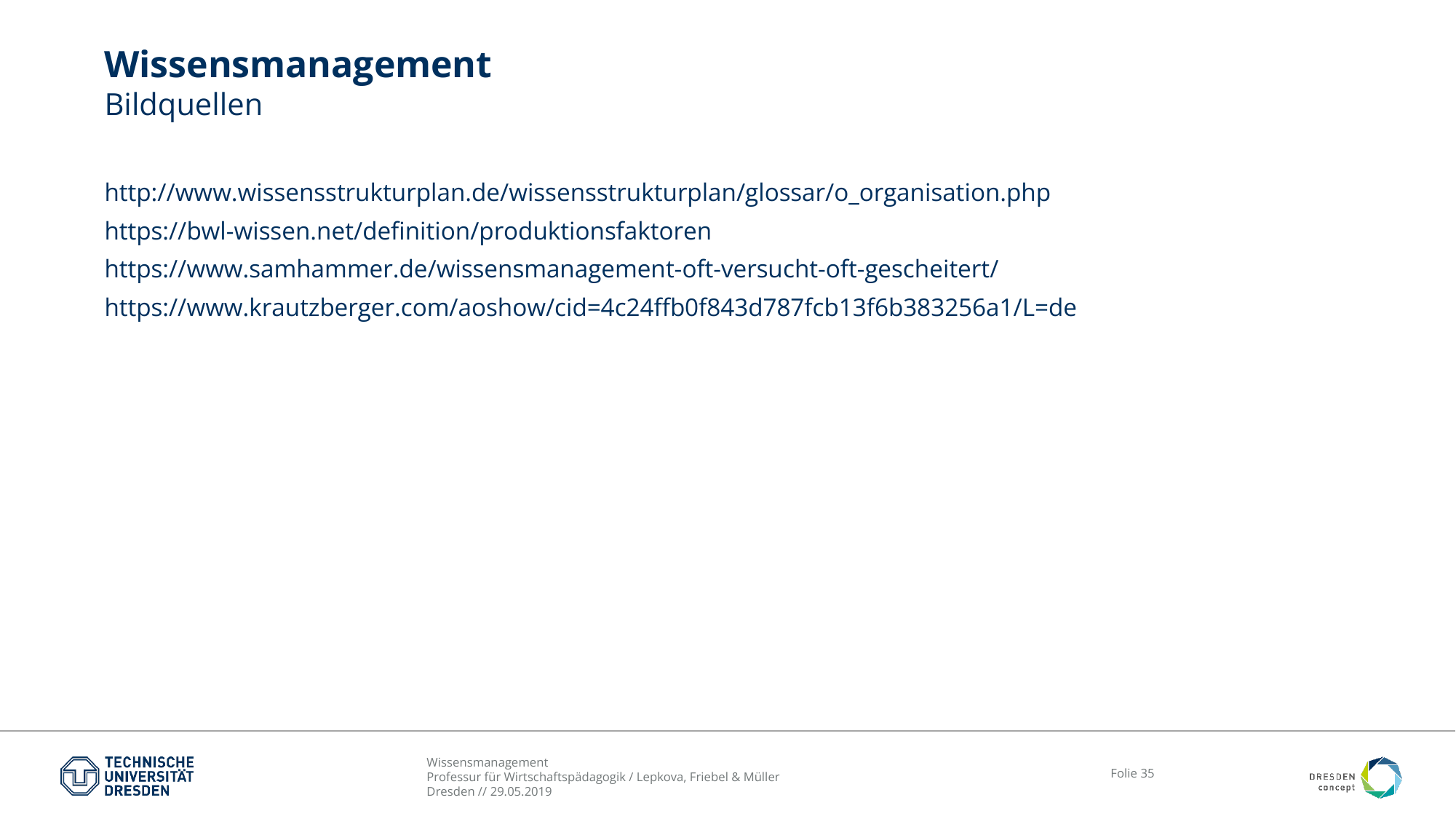

# Wissensmanagement Bildquellen
http://www.wissensstrukturplan.de/wissensstrukturplan/glossar/o_organisation.php
https://bwl-wissen.net/definition/produktionsfaktoren
https://www.samhammer.de/wissensmanagement-oft-versucht-oft-gescheitert/
https://www.krautzberger.com/aoshow/cid=4c24ffb0f843d787fcb13f6b383256a1/L=de